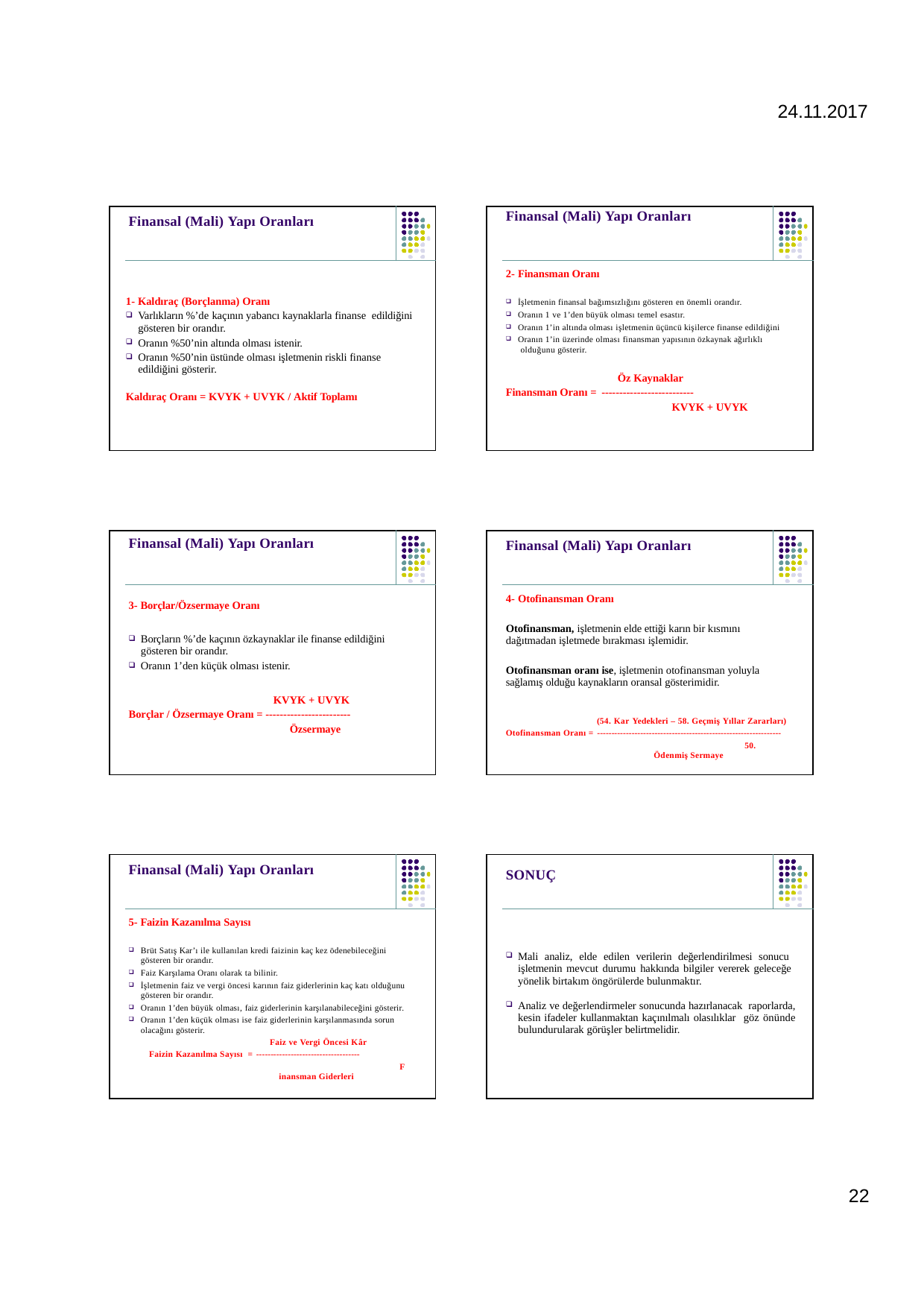

24.11.2017
|  | Finansal (Mali) Yapı Oranları |  |
| --- | --- | --- |
|  | 1- Kaldıraç (Borçlanma) Oranı Varlıkların %’de kaçının yabancı kaynaklarla finanse edildiğini gösteren bir orandır. Oranın %50’nin altında olması istenir. Oranın %50’nin üstünde olması işletmenin riskli finanse edildiğini gösterir. Kaldıraç Oranı = KVYK + UVYK / Aktif Toplamı |  |
|  | Finansal (Mali) Yapı Oranları |  |
| --- | --- | --- |
|  | 2- Finansman Oranı İşletmenin finansal bağımsızlığını gösteren en önemli orandır. Oranın 1 ve 1’den büyük olması temel esastır. Oranın 1’in altında olması işletmenin üçüncü kişilerce finanse edildiğini Oranın 1’in üzerinde olması finansman yapısının özkaynak ağırlıklı olduğunu gösterir. Öz Kaynaklar Finansman Oranı = -------------------------- KVYK + UVYK |  |

|  | Finansal (Mali) Yapı Oranları |  |
| --- | --- | --- |
|  | 3- Borçlar/Özsermaye Oranı Borçların %’de kaçının özkaynaklar ile finanse edildiğini gösteren bir orandır. Oranın 1’den küçük olması istenir. KVYK + UVYK Borçlar / Özsermaye Oranı = ------------------------ Özsermaye |  |
|  | Finansal (Mali) Yapı Oranları |  |
| --- | --- | --- |
|  | 4- Otofinansman Oranı Otofinansman, işletmenin elde ettiği karın bir kısmını dağıtmadan işletmede bırakması işlemidir. Otofinansman oranı ise, işletmenin otofinansman yoluyla sağlamış olduğu kaynakların oransal gösterimidir. (54. Kar Yedekleri – 58. Geçmiş Yıllar Zararları) Otofinansman Oranı = ---------------------------------------------------------------- 50. Ödenmiş Sermaye |  |

|  | Finansal (Mali) Yapı Oranları |  |
| --- | --- | --- |
|  | 5- Faizin Kazanılma Sayısı Brüt Satış Kar’ı ile kullanılan kredi faizinin kaç kez ödenebileceğini gösteren bir orandır. Faiz Karşılama Oranı olarak ta bilinir. İşletmenin faiz ve vergi öncesi karının faiz giderlerinin kaç katı olduğunu gösteren bir orandır. Oranın 1’den büyük olması, faiz giderlerinin karşılanabileceğini gösterir. Oranın 1’den küçük olması ise faiz giderlerinin karşılanmasında sorun olacağını gösterir. Faiz ve Vergi Öncesi Kâr Faizin Kazanılma Sayısı = ------------------------------------ Finansman Giderleri |  |
|  | SONUÇ |  |
| --- | --- | --- |
|  | Mali analiz, elde edilen verilerin değerlendirilmesi sonucu işletmenin mevcut durumu hakkında bilgiler vererek geleceğe yönelik birtakım öngörülerde bulunmaktır. Analiz ve değerlendirmeler sonucunda hazırlanacak raporlarda, kesin ifadeler kullanmaktan kaçınılmalı olasılıklar göz önünde bulundurularak görüşler belirtmelidir. |  |

22